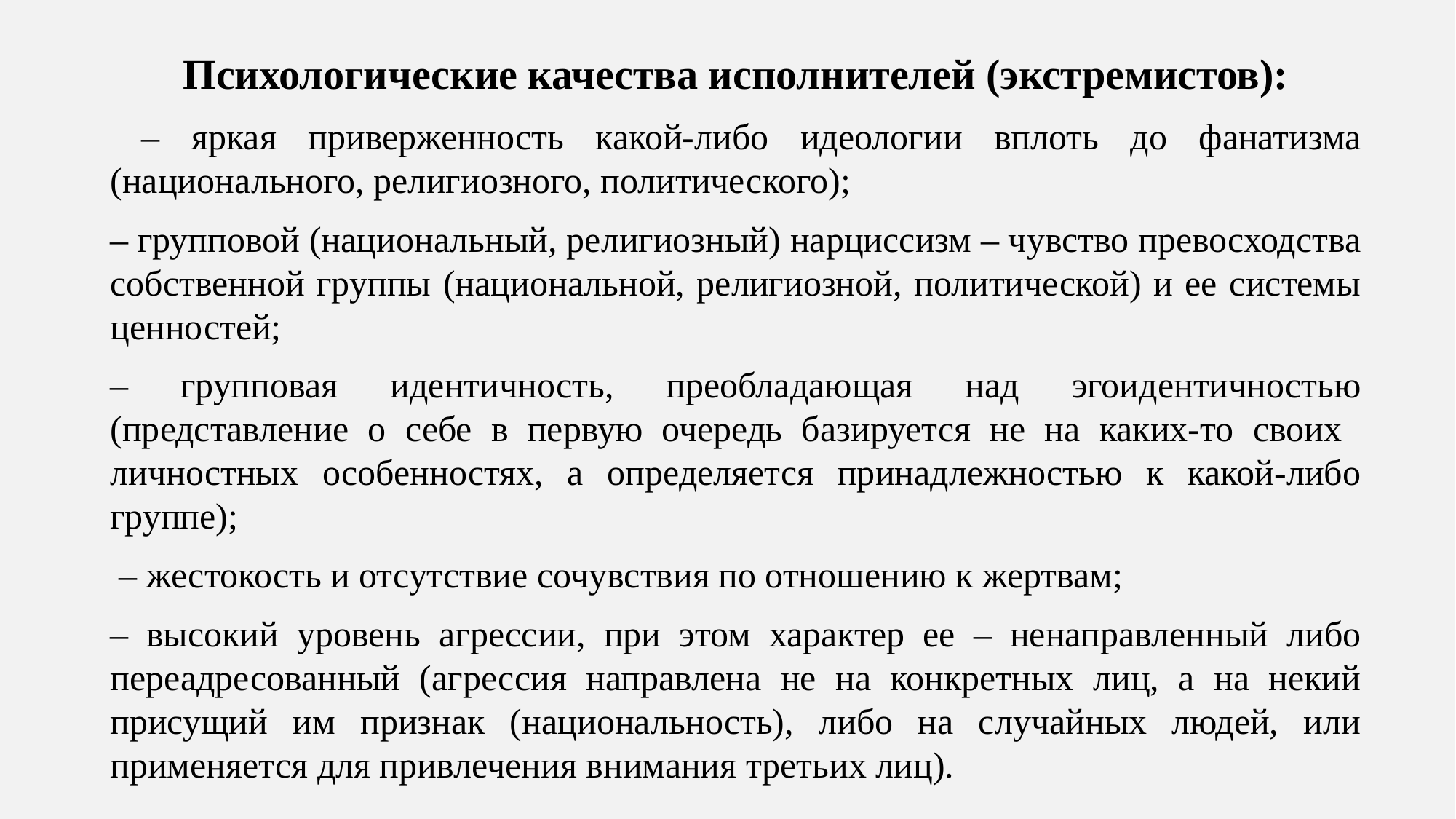

Психологические качества исполнителей (экстремистов):
 – яркая приверженность какой-либо идеологии вплоть до фанатизма (национального, религиозного, политического);
– групповой (национальный, религиозный) нарциссизм – чувство превосходства собственной группы (национальной, религиозной, политической) и ее системы ценностей;
– групповая идентичность, преобладающая над эгоидентичностью (представление о себе в первую очередь базируется не на каких-то своих  личностных особенностях, а определяется принадлежностью к какой-либо группе);
 – жестокость и отсутствие сочувствия по отношению к жертвам;
– высокий уровень агрессии, при этом характер ее – ненаправленный либо переадресованный (агрессия направлена не на конкретных лиц, а на некий присущий им признак (национальность), либо на случайных людей, или применяется для привлечения внимания третьих лиц).